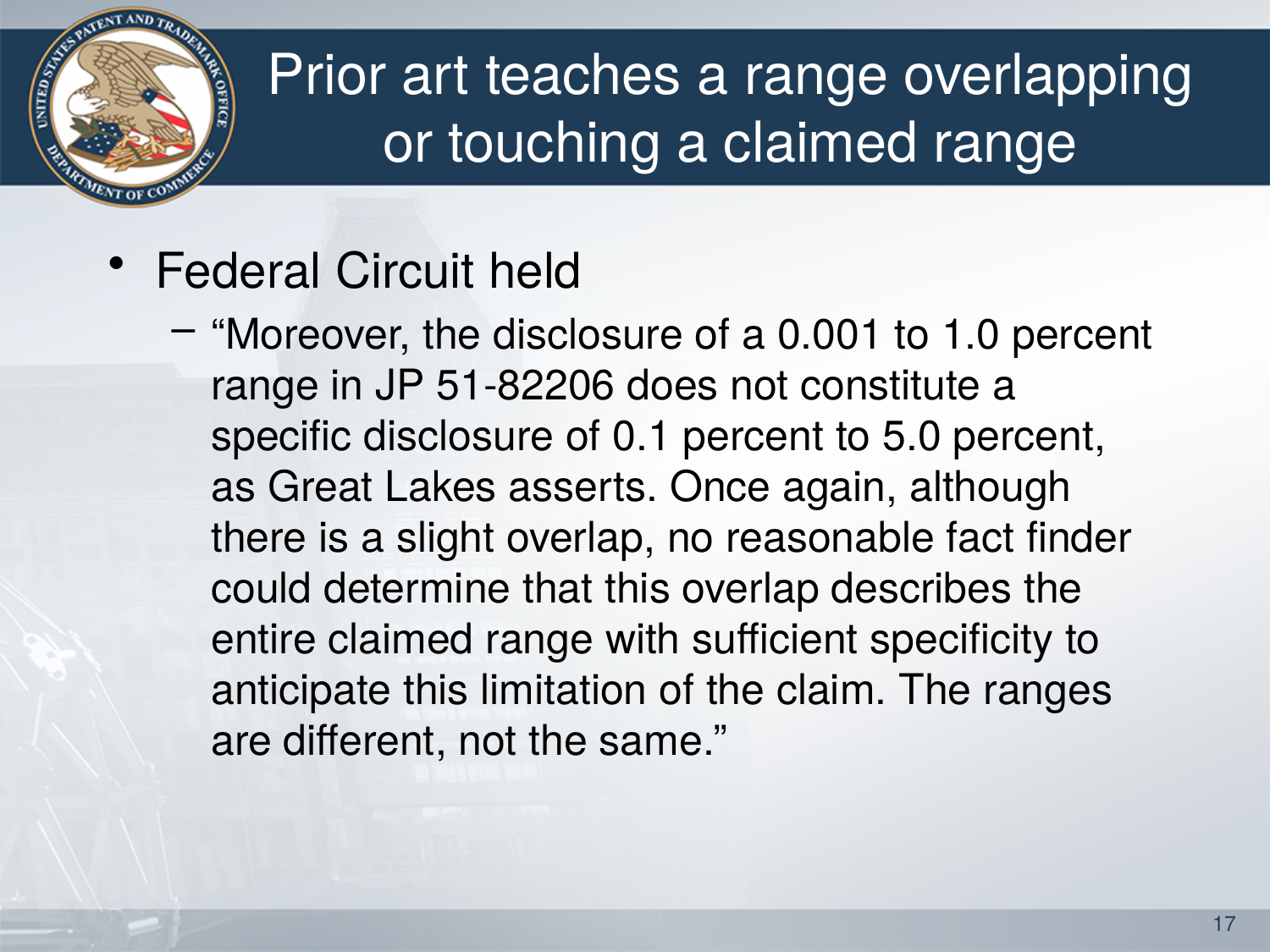

# Prior art teaches a range overlapping or touching a claimed range
Federal Circuit held
“Moreover, the disclosure of a 0.001 to 1.0 percent range in JP 51-82206 does not constitute a specific disclosure of 0.1 percent to 5.0 percent, as Great Lakes asserts. Once again, although there is a slight overlap, no reasonable fact finder could determine that this overlap describes the entire claimed range with sufficient specificity to anticipate this limitation of the claim. The ranges are different, not the same.”

17